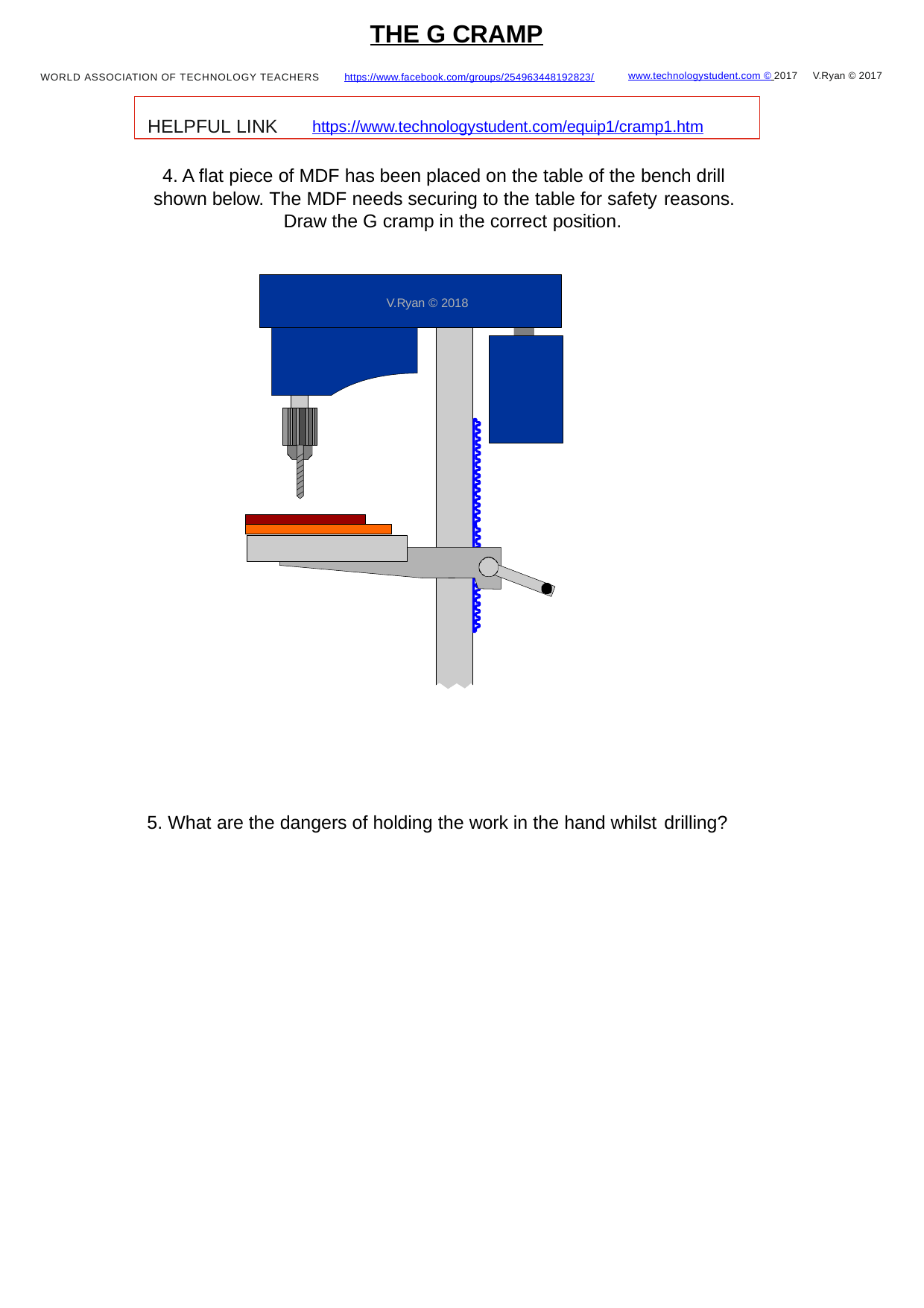

THE G CRAMP
https://www.facebook.com/groups/254963448192823/
V.Ryan © 2017
www.technologystudent.com © 2017
WORLD ASSOCIATION OF TECHNOLOGY TEACHERS
HELPFUL LINK	https://www.technologystudent.com/equip1/cramp1.htm
4. A ﬂat piece of MDF has been placed on the table of the bench drill  shown below. The MDF needs securing to the table for safety reasons.
Draw the G cramp in the correct position.

V.Ryan © 2018
5. What are the dangers of holding the work in the hand whilst drilling?